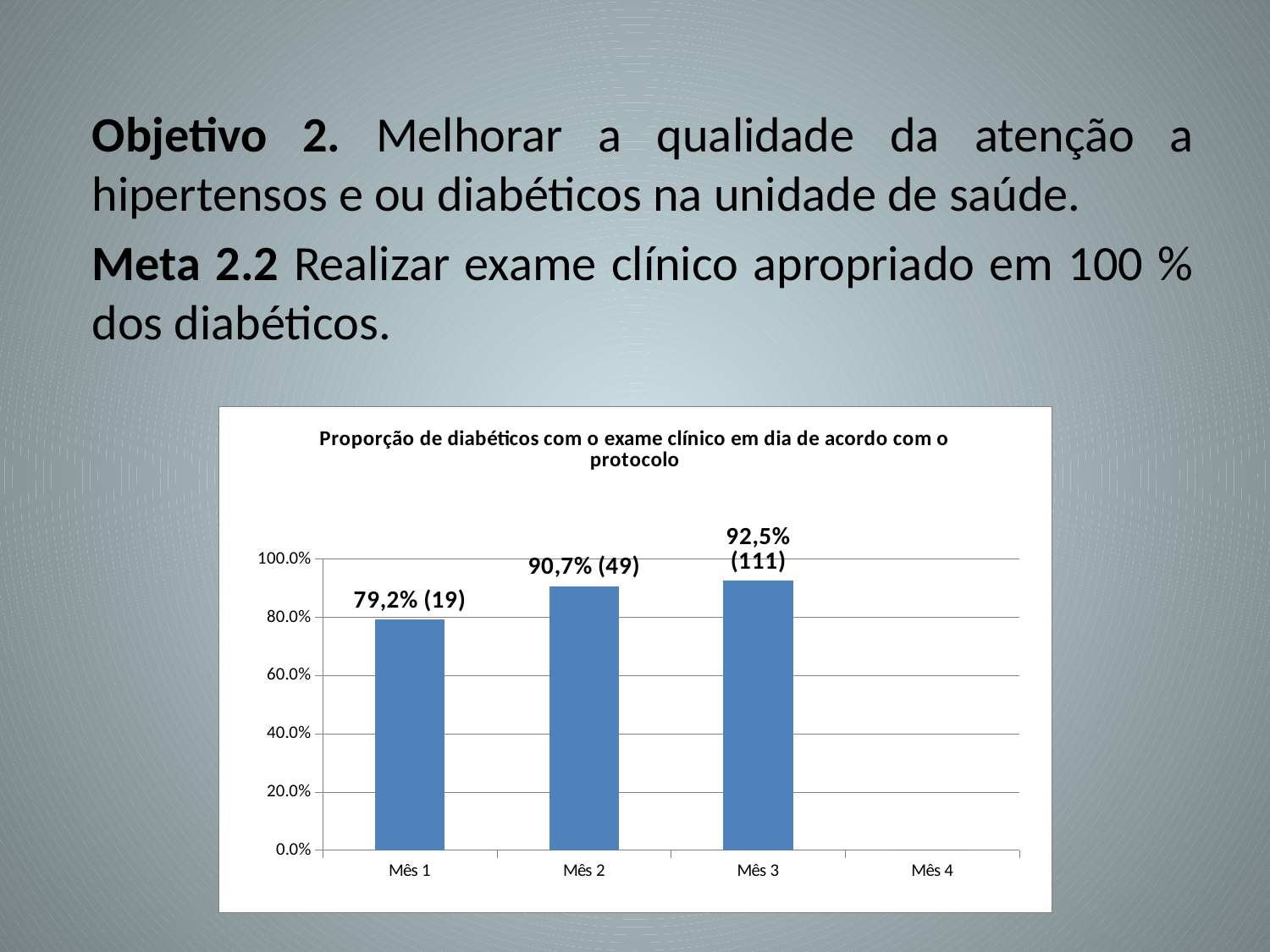

Objetivo 2. Melhorar a qualidade da atenção a hipertensos e ou diabéticos na unidade de saúde.
Meta 2.2 Realizar exame clínico apropriado em 100 % dos diabéticos.

### Chart:

| Category | Proporção de diabéticos com o exame clínico em dia de acordo com o protocolo |
|---|---|
| Mês 1 | 0.7916666666666665 |
| Mês 2 | 0.9074074074074074 |
| Mês 3 | 0.925 |
| Mês 4 | 0.0 |